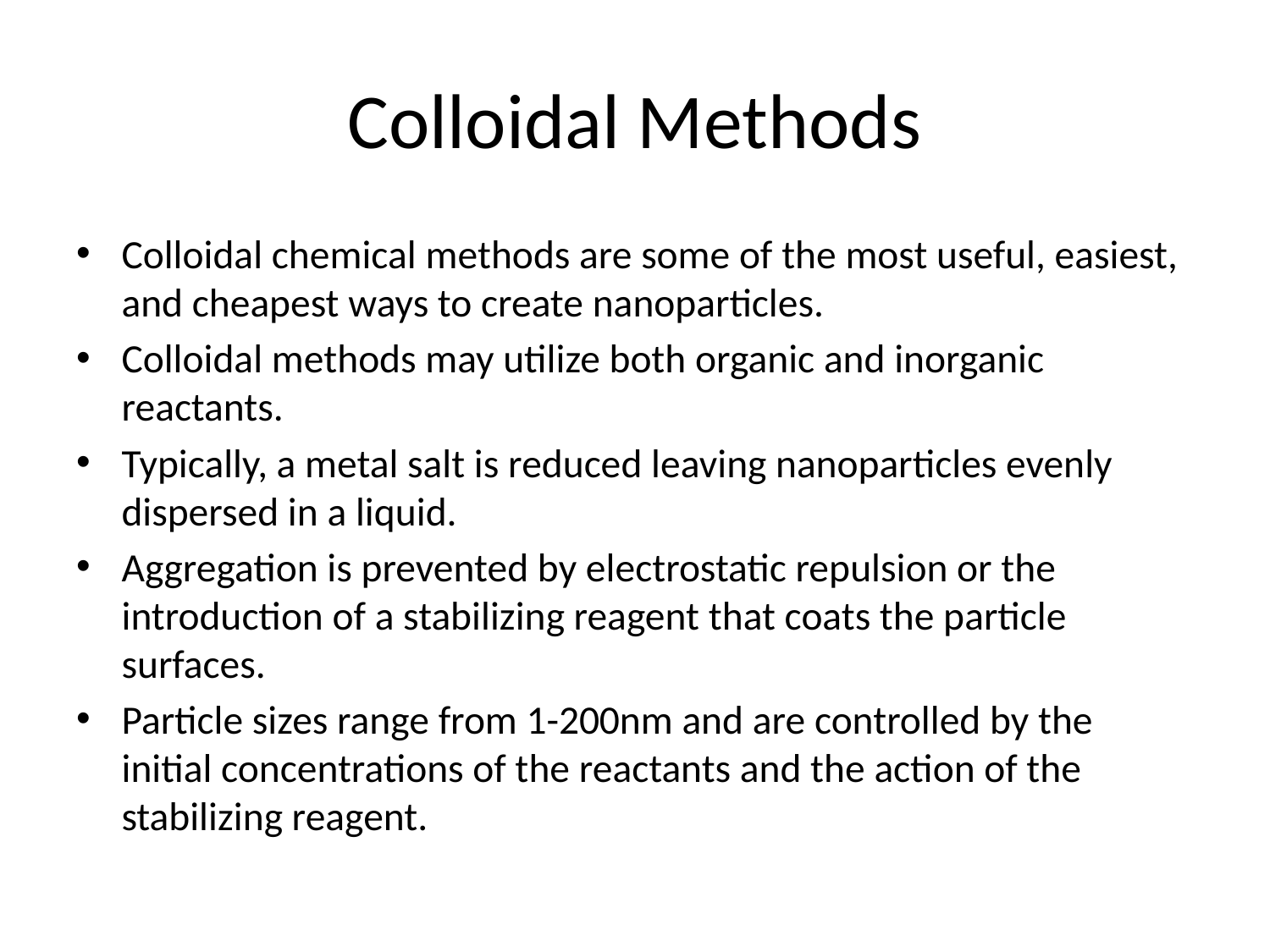

# Colloidal Methods
Colloidal chemical methods are some of the most useful, easiest, and cheapest ways to create nanoparticles.
Colloidal methods may utilize both organic and inorganic reactants.
Typically, a metal salt is reduced leaving nanoparticles evenly dispersed in a liquid.
Aggregation is prevented by electrostatic repulsion or the introduction of a stabilizing reagent that coats the particle surfaces.
Particle sizes range from 1-200nm and are controlled by the initial concentrations of the reactants and the action of the stabilizing reagent.